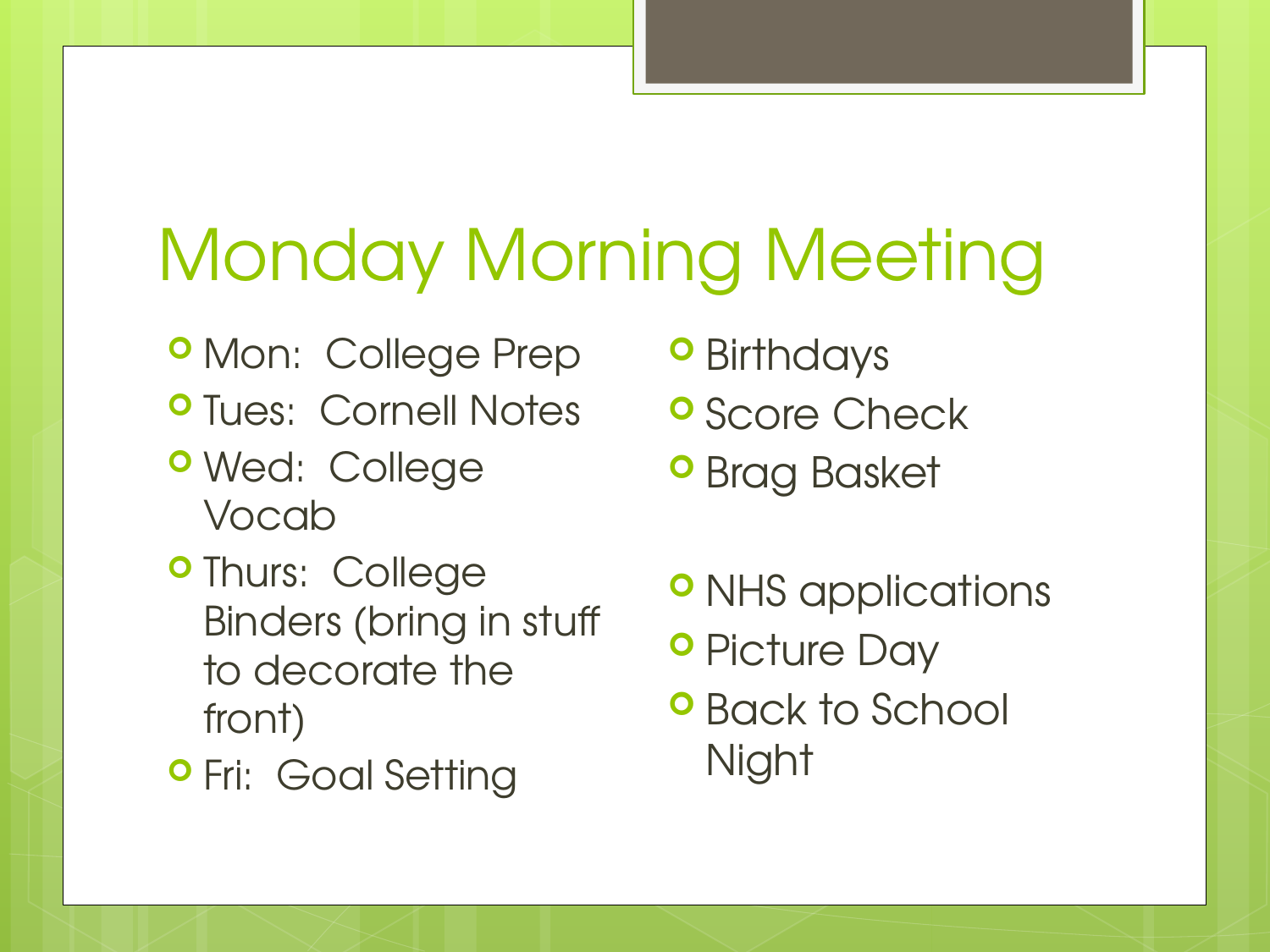

# Monday Morning Meeting
Birthdays
Score Check
Brag Basket

NHS applications
Picture Day
Back to School Night
Mon:  College Prep
Tues:  Cornell Notes
Wed:  College Vocab
Thurs:  College Binders (bring in stuff to decorate the front)
Fri:  Goal Setting